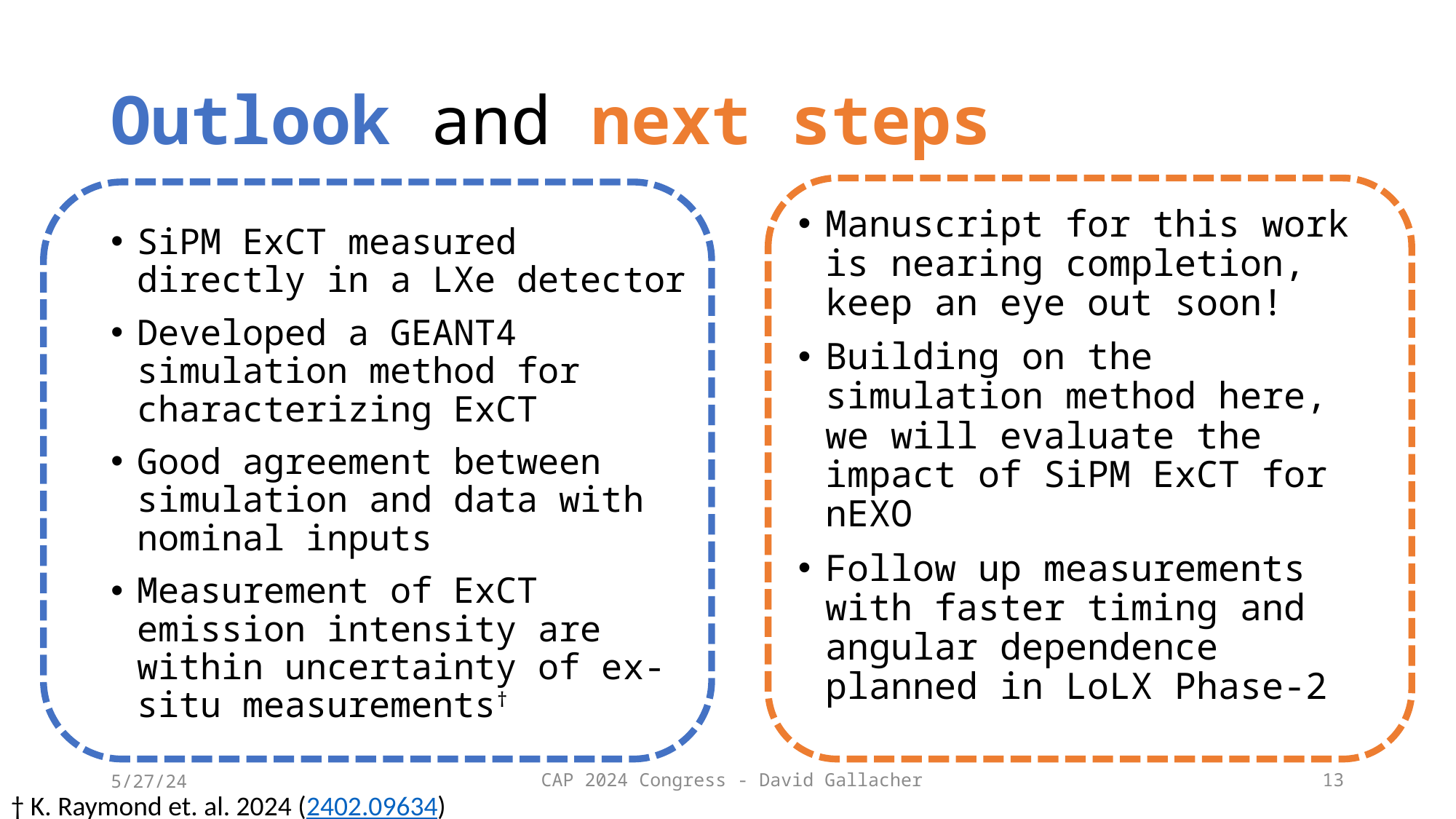

# Outlook and next steps

Manuscript for this work is nearing completion, keep an eye out soon!
Building on the simulation method here, we will evaluate the impact of SiPM ExCT for nEXO
Follow up measurements with faster timing and angular dependence planned in LoLX Phase-2

SiPM ExCT measured directly in a LXe detector
Developed a GEANT4 simulation method for characterizing ExCT
Good agreement between simulation and data with nominal inputs
Measurement of ExCT emission intensity are within uncertainty of ex-situ measurements†

5/27/24
CAP 2024 Congress - David Gallacher
13
† K. Raymond et. al. 2024 (2402.09634)